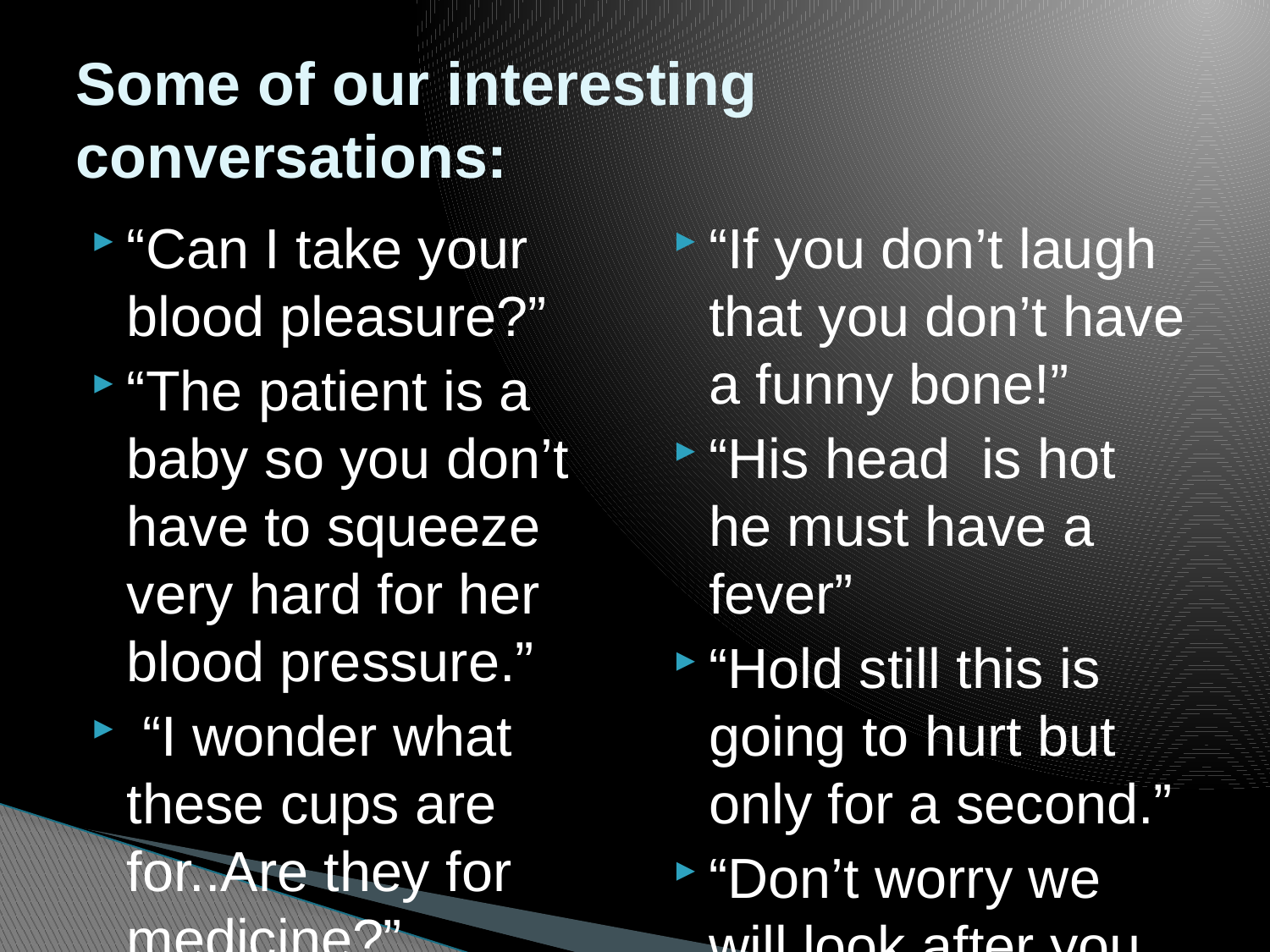

# Some of our interesting conversations:
“Can I take your blood pleasure?”
“The patient is a baby so you don’t have to squeeze very hard for her blood pressure.”
 “I wonder what these cups are for..Are they for medicine?”

“If you don’t laugh that you don’t have a funny bone!”
“His head  is hot he must have a fever”
“Hold still this is going to hurt but only for a second.”
“Don’t worry we will look after you and baby”.